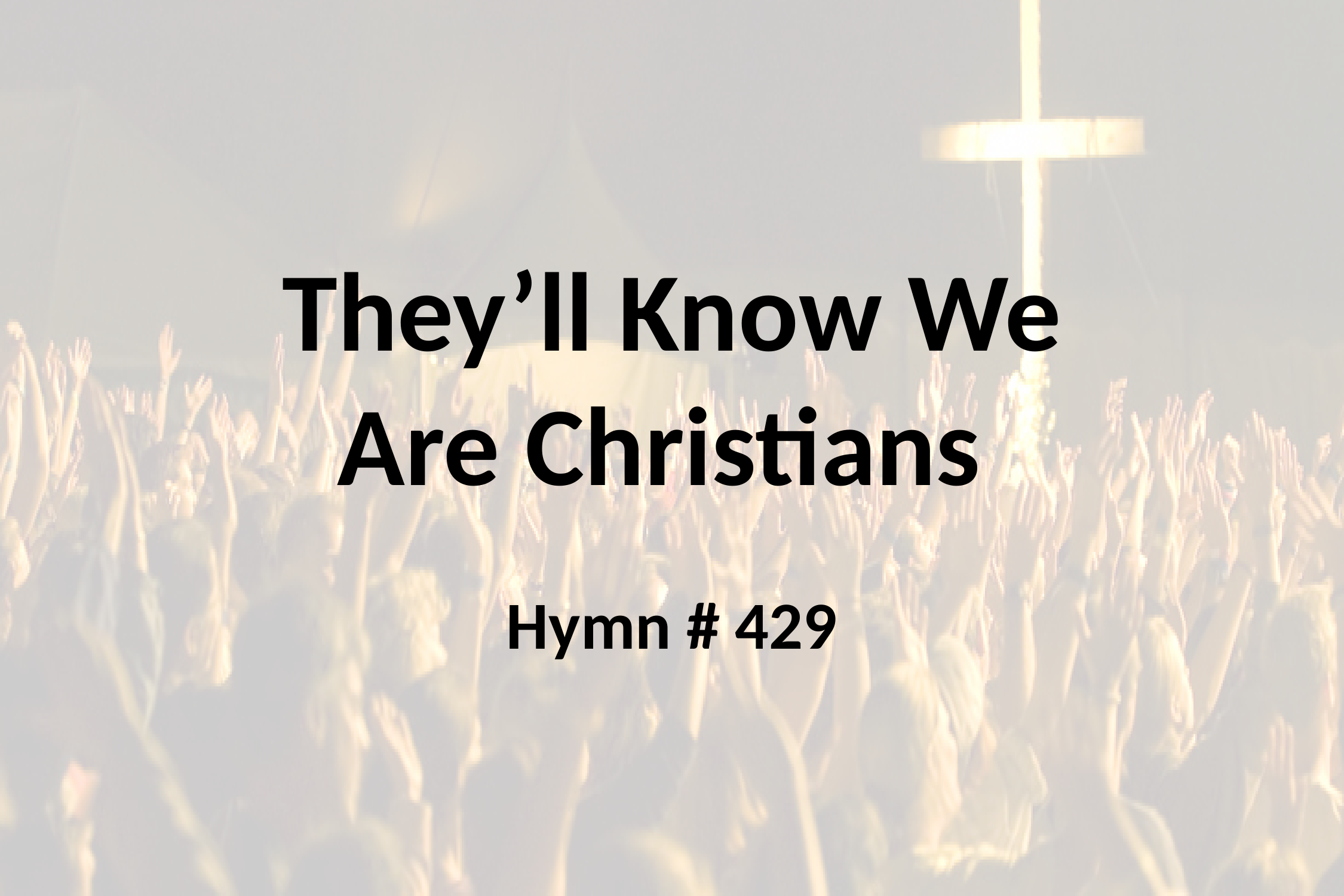

# They’ll Know We Are Christians Hymn # 429